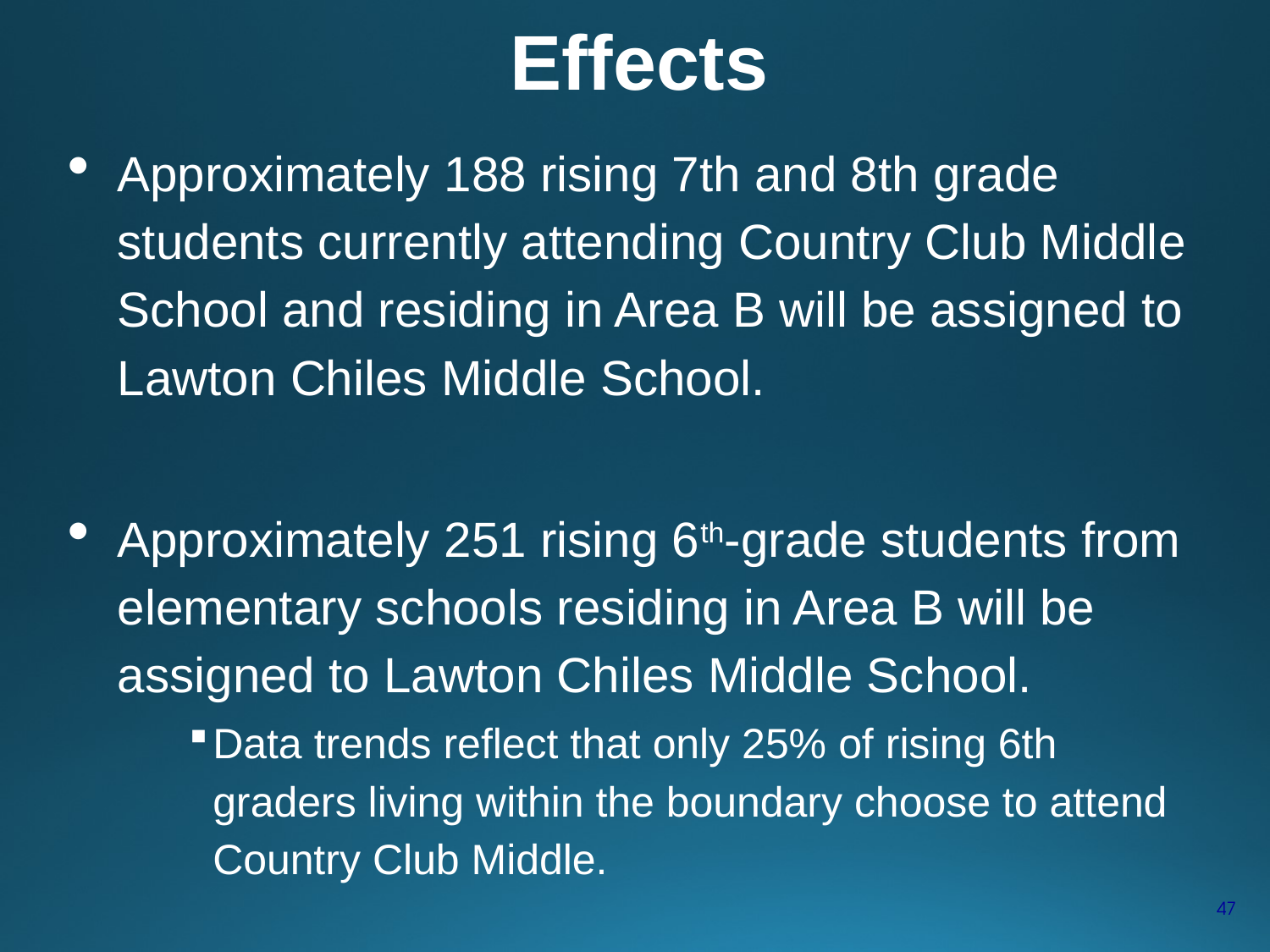

# Effects
Approximately 188 rising 7th and 8th grade students currently attending Country Club Middle School and residing in Area B will be assigned to Lawton Chiles Middle School.

Approximately 251 rising 6th-grade students from elementary schools residing in Area B will be assigned to Lawton Chiles Middle School.
Data trends reflect that only 25% of rising 6th graders living within the boundary choose to attend Country Club Middle.
47